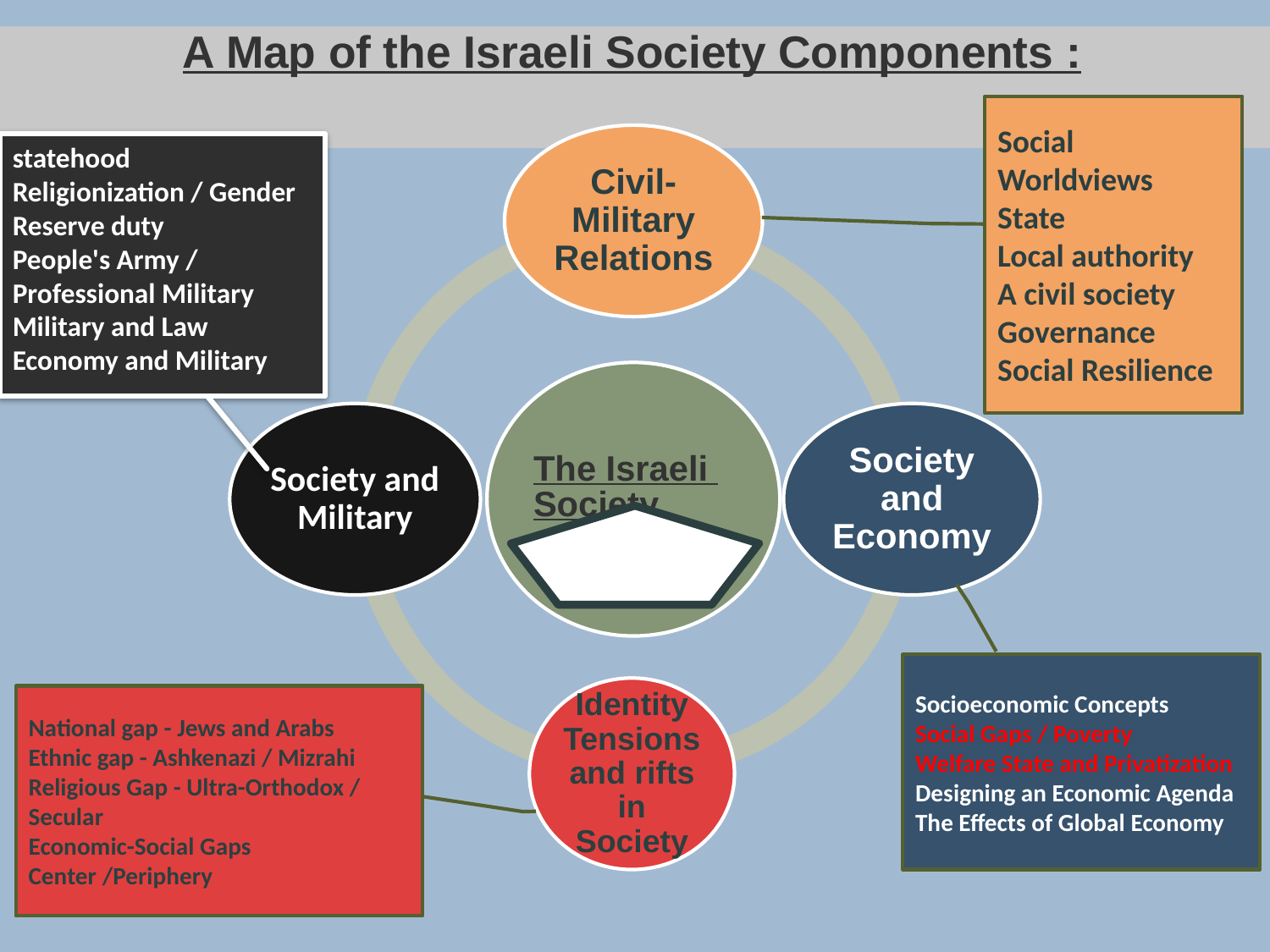

# A Map of the Israeli Society Components :
Social Worldviews
State
Local authority
A civil society
Governance
Social Resilience
The Israeli Society
Civil-Military Relations
Society and Economy
Identity Tensions and rifts in Society
Society and Military
statehood
Religionization / Gender
Reserve duty
People's Army / Professional Military
Military and Law
Economy and Military

Socioeconomic Concepts
Social Gaps / Poverty
Welfare State and Privatization
Designing an Economic Agenda
The Effects of Global Economy
National gap - Jews and Arabs
Ethnic gap - Ashkenazi / Mizrahi
Religious Gap - Ultra-Orthodox / Secular
Economic-Social Gaps
Center /Periphery